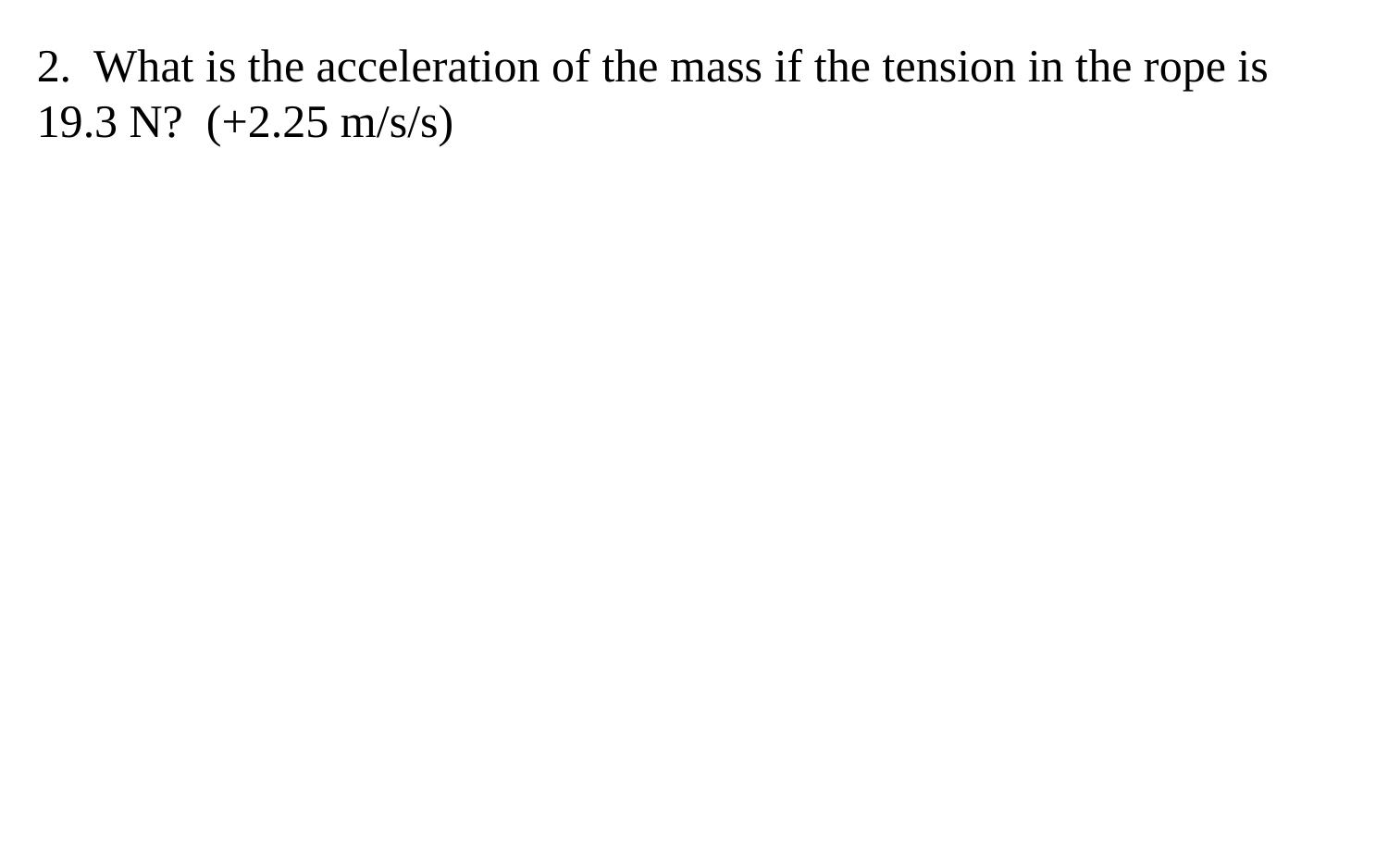

2.  What is the acceleration of the mass if the tension in the rope is 19.3 N?  (+2.25 m/s/s)